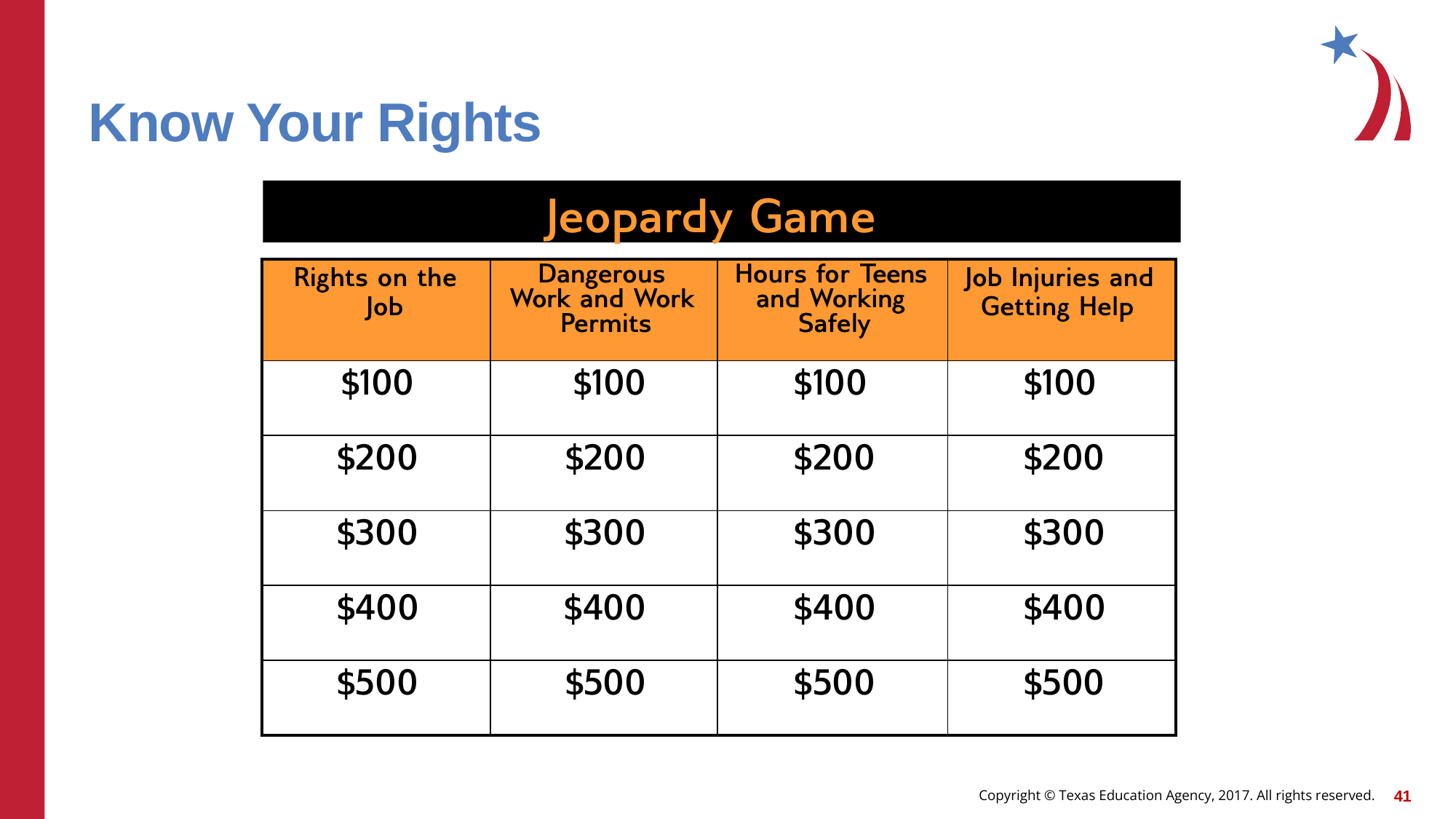

# Know Your Rights
Jeopardy Game
| Rights on the Job | Dangerous Work and Work Permits | Hours for Teens and Working Safely | Job Injuries and Getting Help |
| --- | --- | --- | --- |
| $100 | $100 | $100 | $100 |
| $200 | $200 | $200 | $200 |
| $300 | $300 | $300 | $300 |
| $400 | $400 | $400 | $400 |
| $500 | $500 | $500 | $500 |